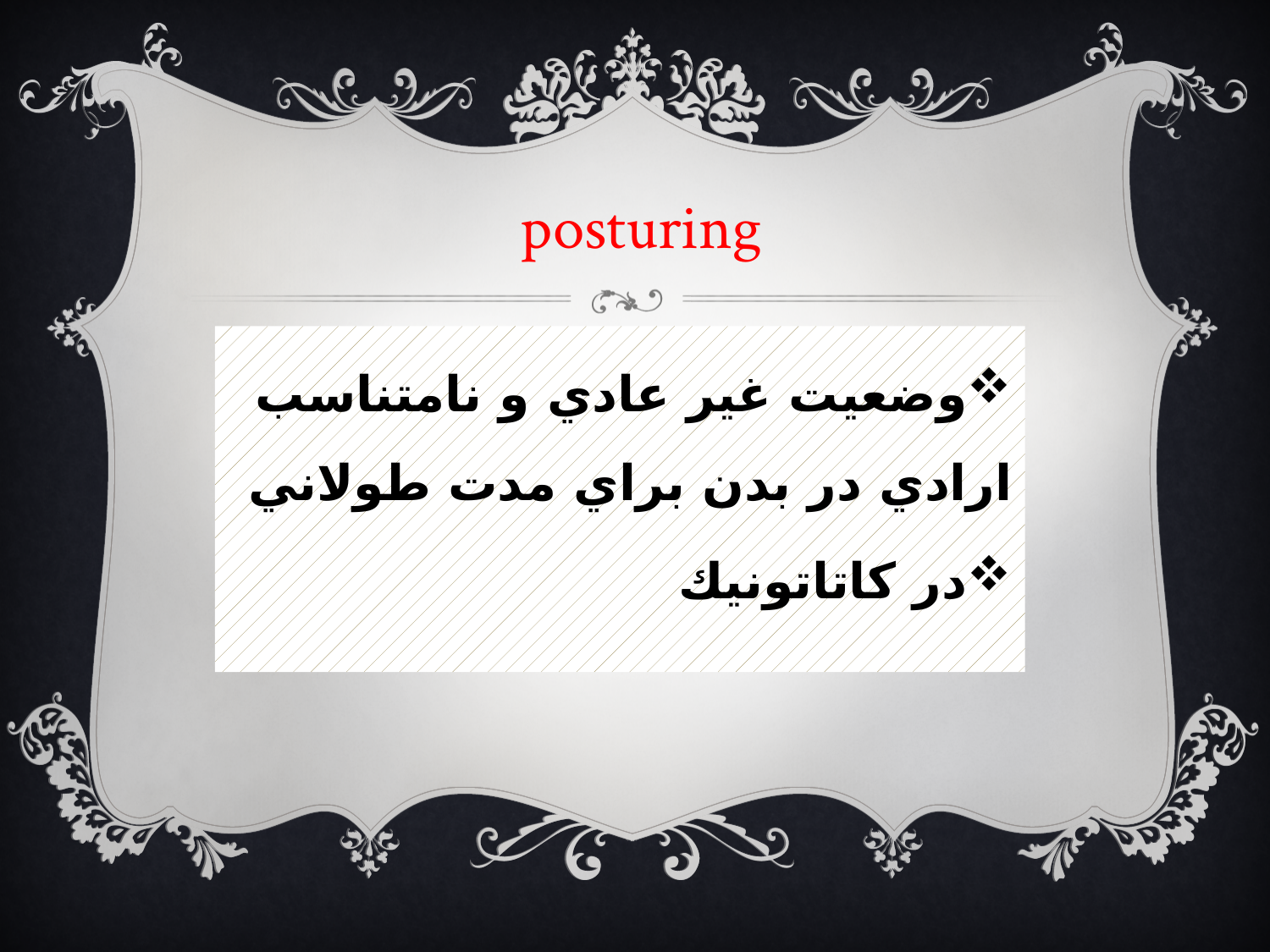

# posturing
وضعيت غير عادي و نامتناسب ارادي در بدن براي مدت طولاني
در كاتاتونيك